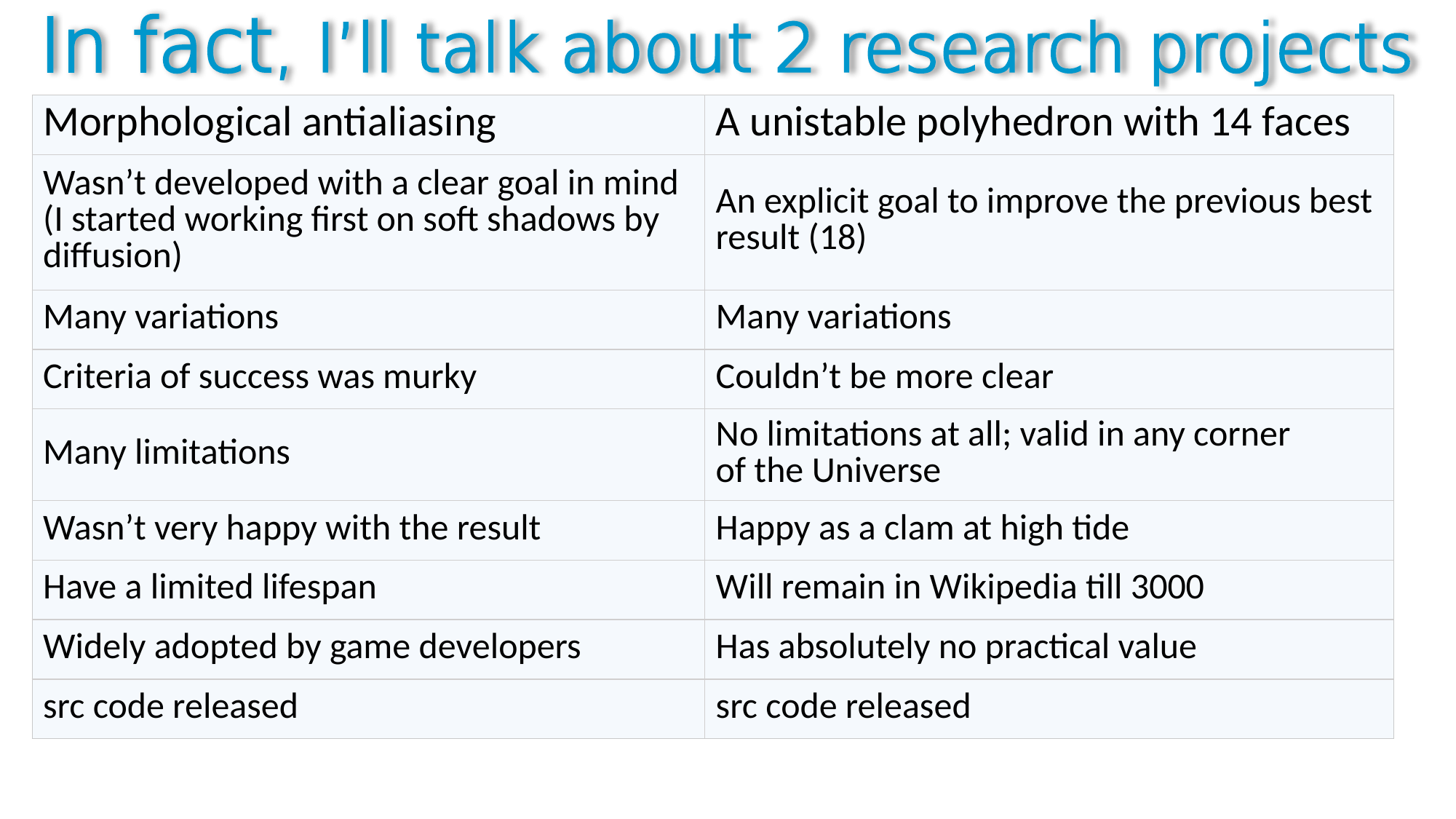

# In fact, I’ll talk about 2 research projects
| Morphological antialiasing | A unistable polyhedron with 14 faces |
| --- | --- |
| Wasn’t developed with a clear goal in mind (I started working first on soft shadows by diffusion) | An explicit goal to improve the previous best result (18) |
| Many variations | Many variations |
| Criteria of success was murky | Couldn’t be more clear |
| Many limitations | No limitations at all; valid in any corner of the Universe |
| Wasn’t very happy with the result | Happy as a clam at high tide |
| Have a limited lifespan | Will remain in Wikipedia till 3000 |
| Widely adopted by game developers | Has absolutely no practical value |
| src code released | src code released |